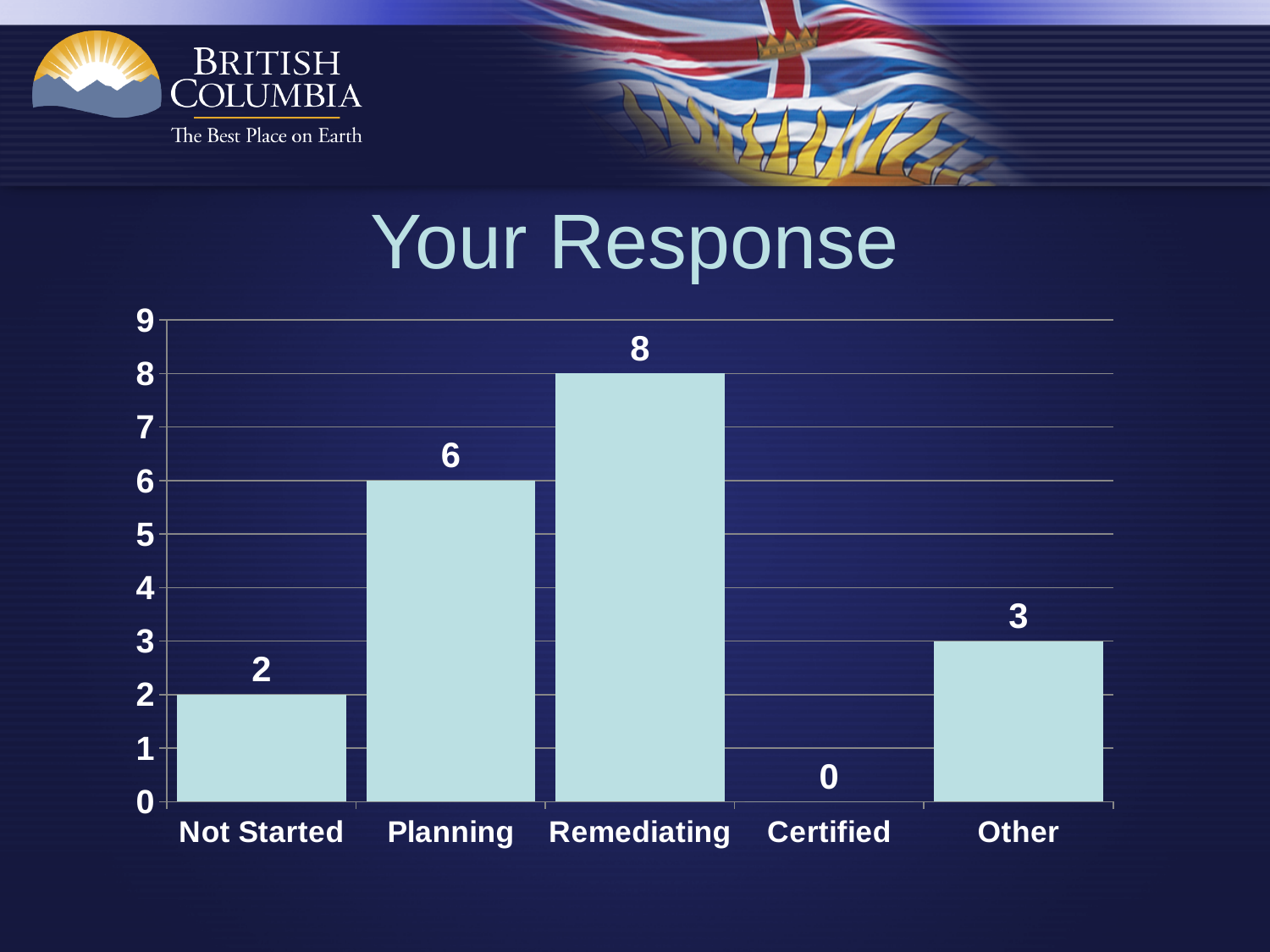

# Your Response

### Chart

| Category | Series 1 |
|---|---|
| Not Started | 2.0 |
| Planning | 6.0 |
| Remediating | 8.0 |
| Certified | 0.0 |
| Other | 3.0 |